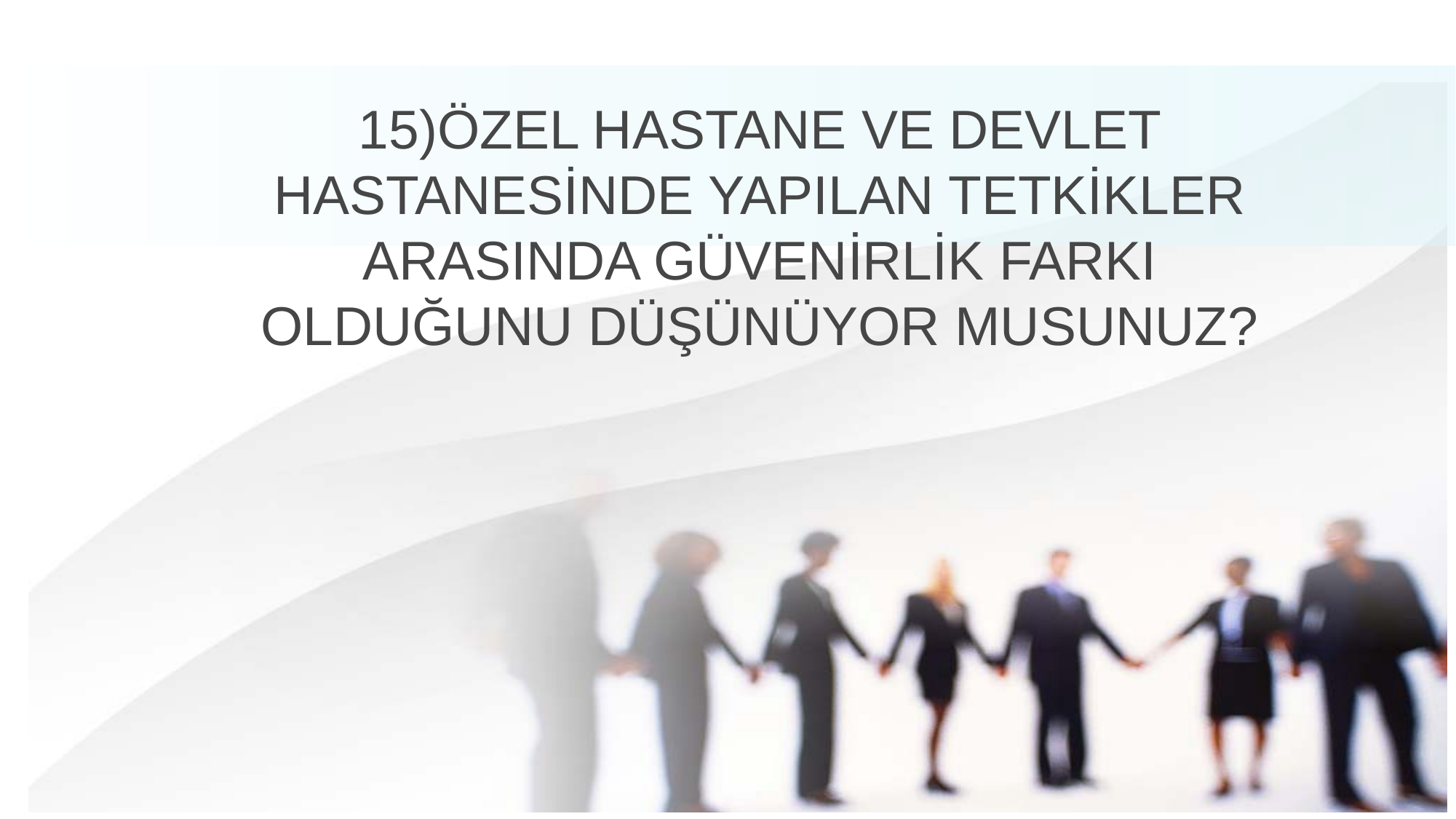

# 15)ÖZEL HASTANE VE DEVLET HASTANESİNDE YAPILAN TETKİKLER ARASINDA GÜVENİRLİK FARKI OLDUĞUNU DÜŞÜNÜYOR MUSUNUZ?